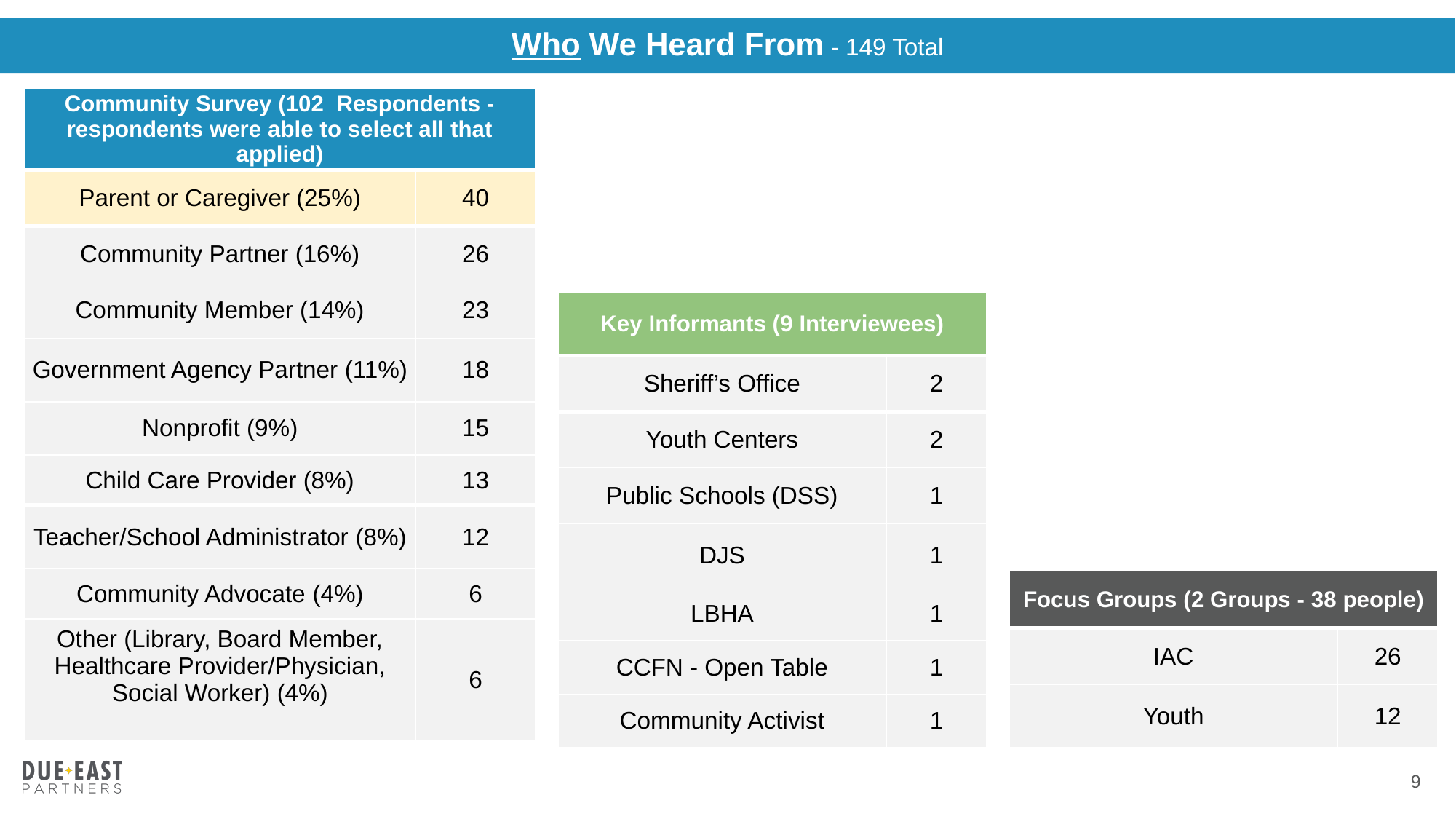

Who We Heard From - 149 Total
| Community Survey (102 Respondents - respondents were able to select all that applied) |  |
| --- | --- |
| Parent or Caregiver (25%) | 40 |
| Community Partner (16%) | 26 |
| Community Member (14%) | 23 |
| Government Agency Partner (11%) | 18 |
| Nonprofit (9%) | 15 |
| Child Care Provider (8%) | 13 |
| Teacher/School Administrator (8%) | 12 |
| Community Advocate (4%) | 6 |
| Other (Library, Board Member, Healthcare Provider/Physician, Social Worker) (4%) | 6 |
| Key Informants (9 Interviewees) |  |
| --- | --- |
| Sheriff’s Office | 2 |
| Youth Centers | 2 |
| Public Schools (DSS) | 1 |
| DJS | 1 |
| LBHA | 1 |
| CCFN - Open Table | 1 |
| Community Activist | 1 |
| Focus Groups (2 Groups - 38 people) |  |
| --- | --- |
| IAC | 26 |
| Youth | 12 |